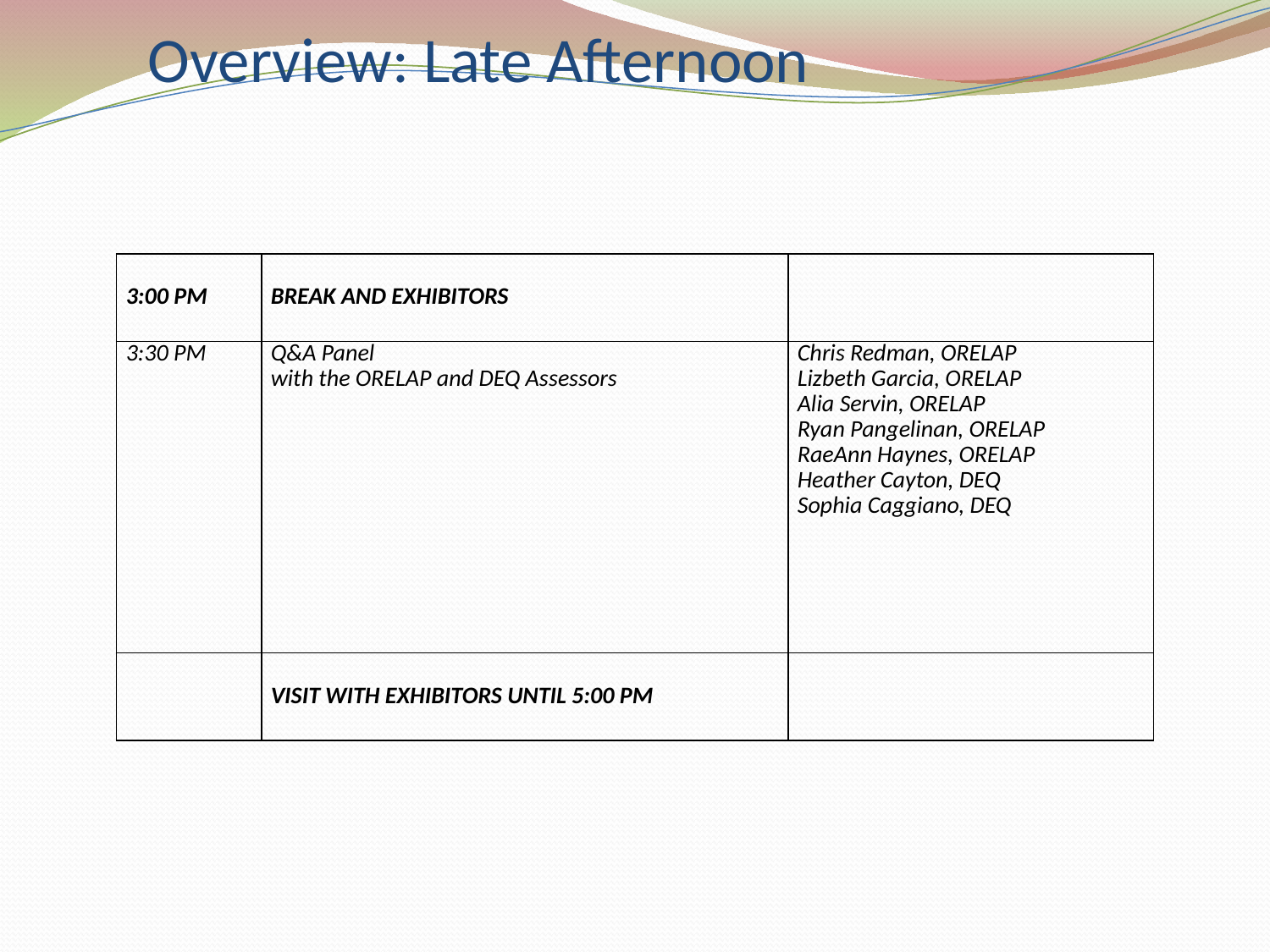

# Overview: Late Afternoon
| 3:00 PM | BREAK AND EXHIBITORS |  |
| --- | --- | --- |
| 3:30 PM | Q&A Panel with the ORELAP and DEQ Assessors | Chris Redman, ORELAP Lizbeth Garcia, ORELAP Alia Servin, ORELAP Ryan Pangelinan, ORELAP RaeAnn Haynes, ORELAP Heather Cayton, DEQ Sophia Caggiano, DEQ |
|  | VISIT WITH EXHIBITORS UNTIL 5:00 PM |  |